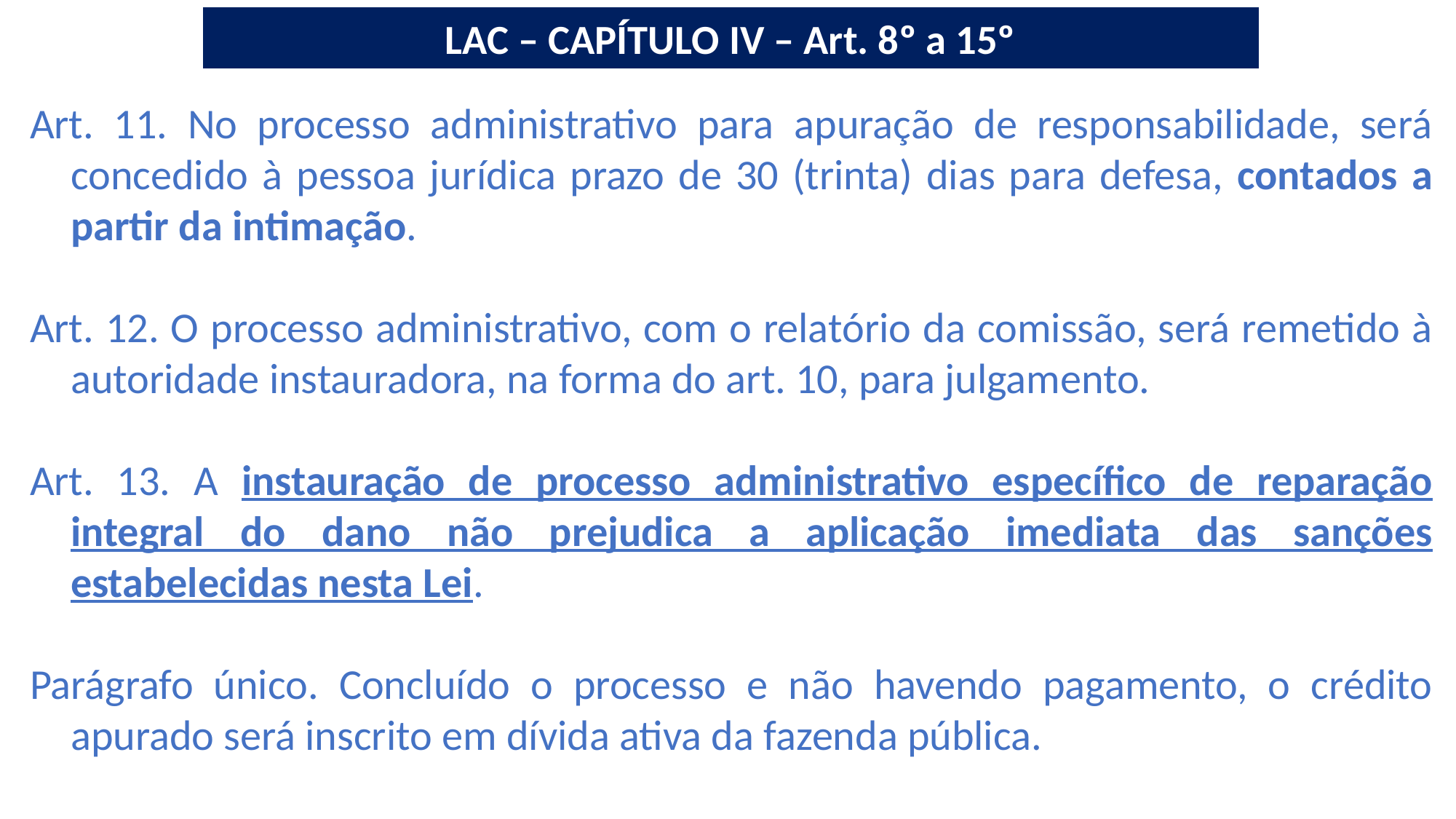

LAC – CAPÍTULO IV – Art. 8º a 15º
Art. 11. No processo administrativo para apuração de responsabilidade, será concedido à pessoa jurídica prazo de 30 (trinta) dias para defesa, contados a partir da intimação.

Art. 12. O processo administrativo, com o relatório da comissão, será remetido à autoridade instauradora, na forma do art. 10, para julgamento.

Art. 13. A instauração de processo administrativo específico de reparação integral do dano não prejudica a aplicação imediata das sanções estabelecidas nesta Lei.

Parágrafo único. Concluído o processo e não havendo pagamento, o crédito apurado será inscrito em dívida ativa da fazenda pública.